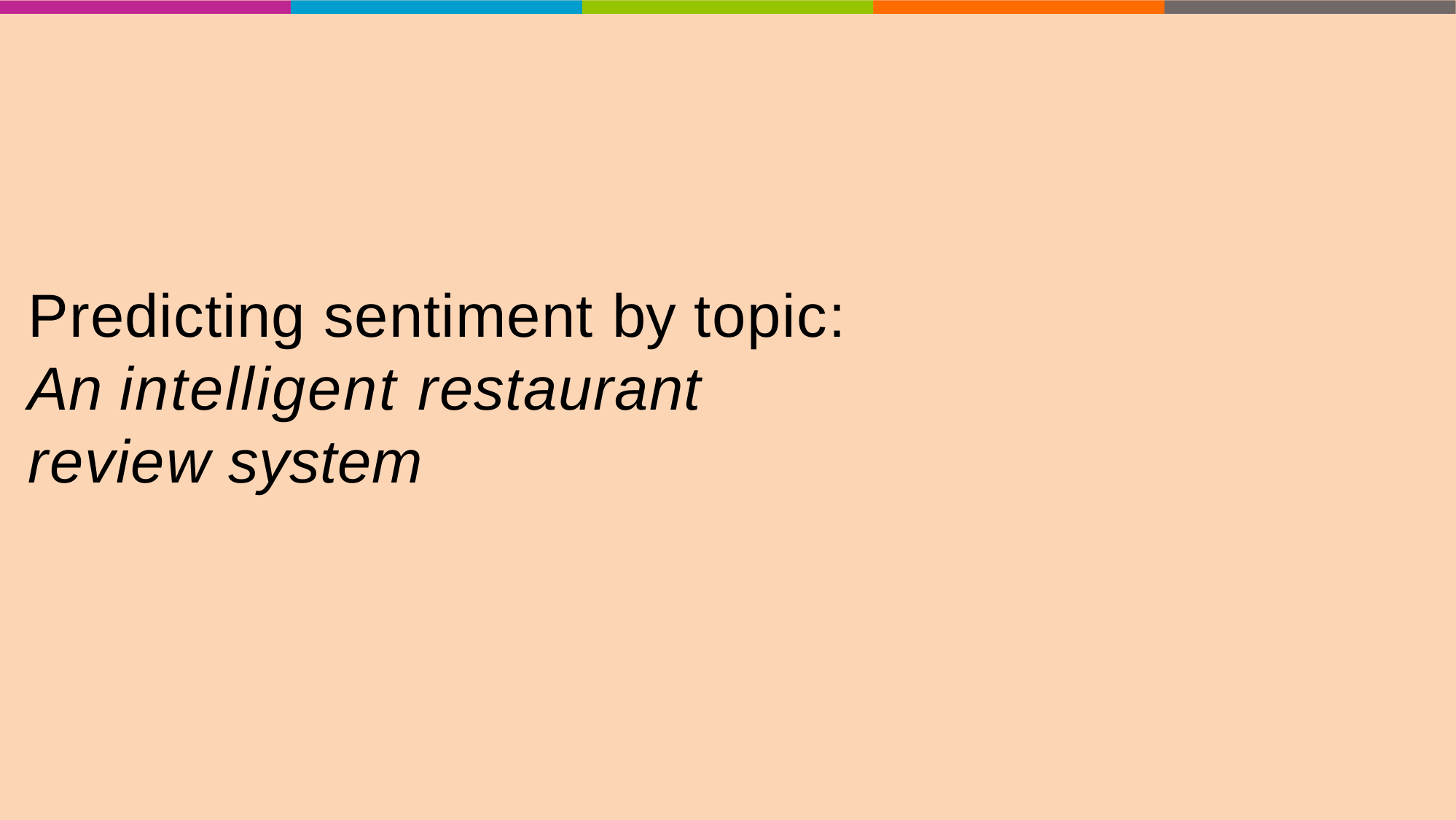

Predicting sentiment by topic:  An intelligent restaurant  review system